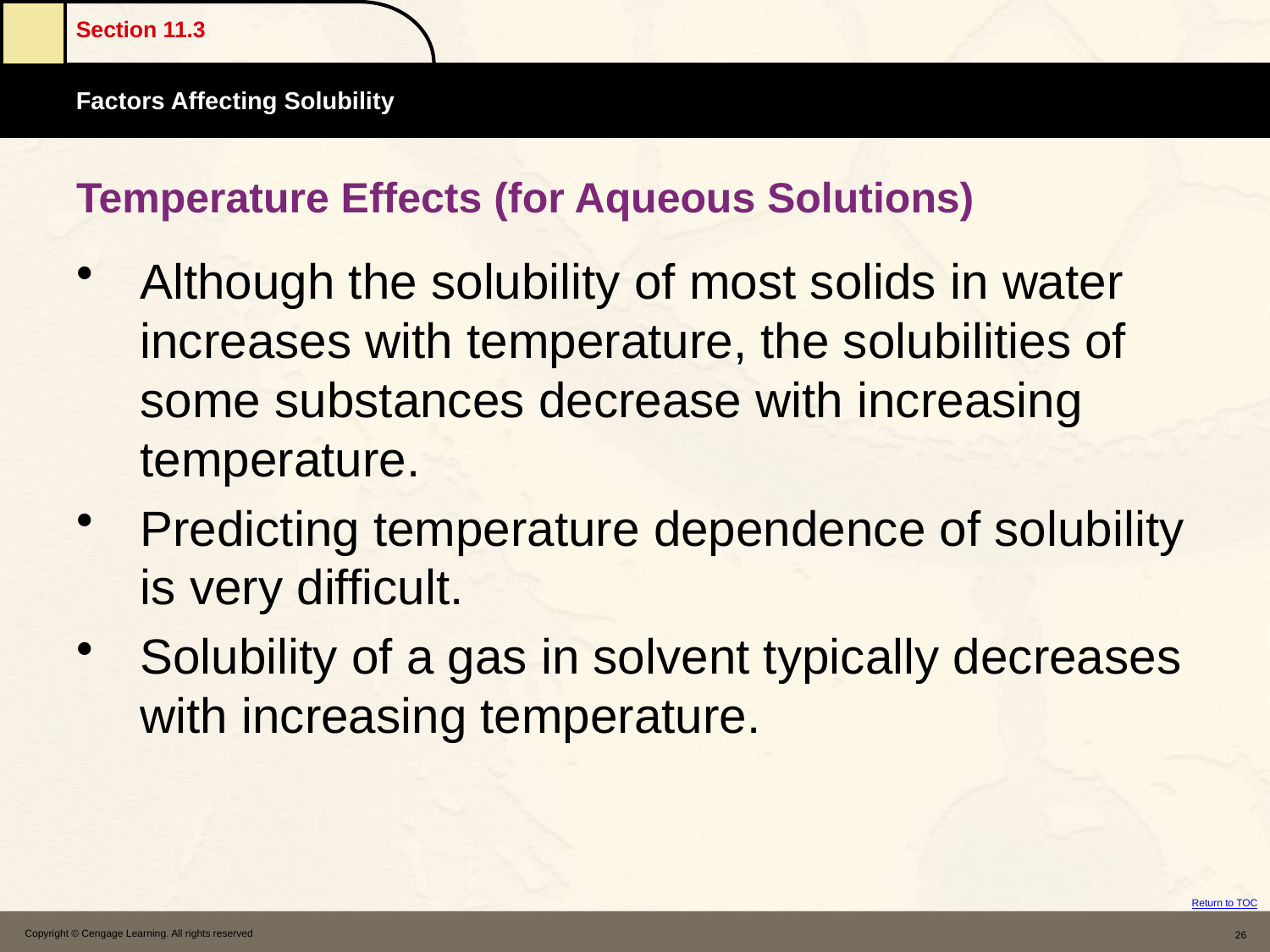

# Temperature Effects (for Aqueous Solutions)
Although the solubility of most solids in water increases with temperature, the solubilities of some substances decrease with increasing temperature.
Predicting temperature dependence of solubility is very difficult.
Solubility of a gas in solvent typically decreases with increasing temperature.

Copyright © Cengage Learning. All rights reserved
26